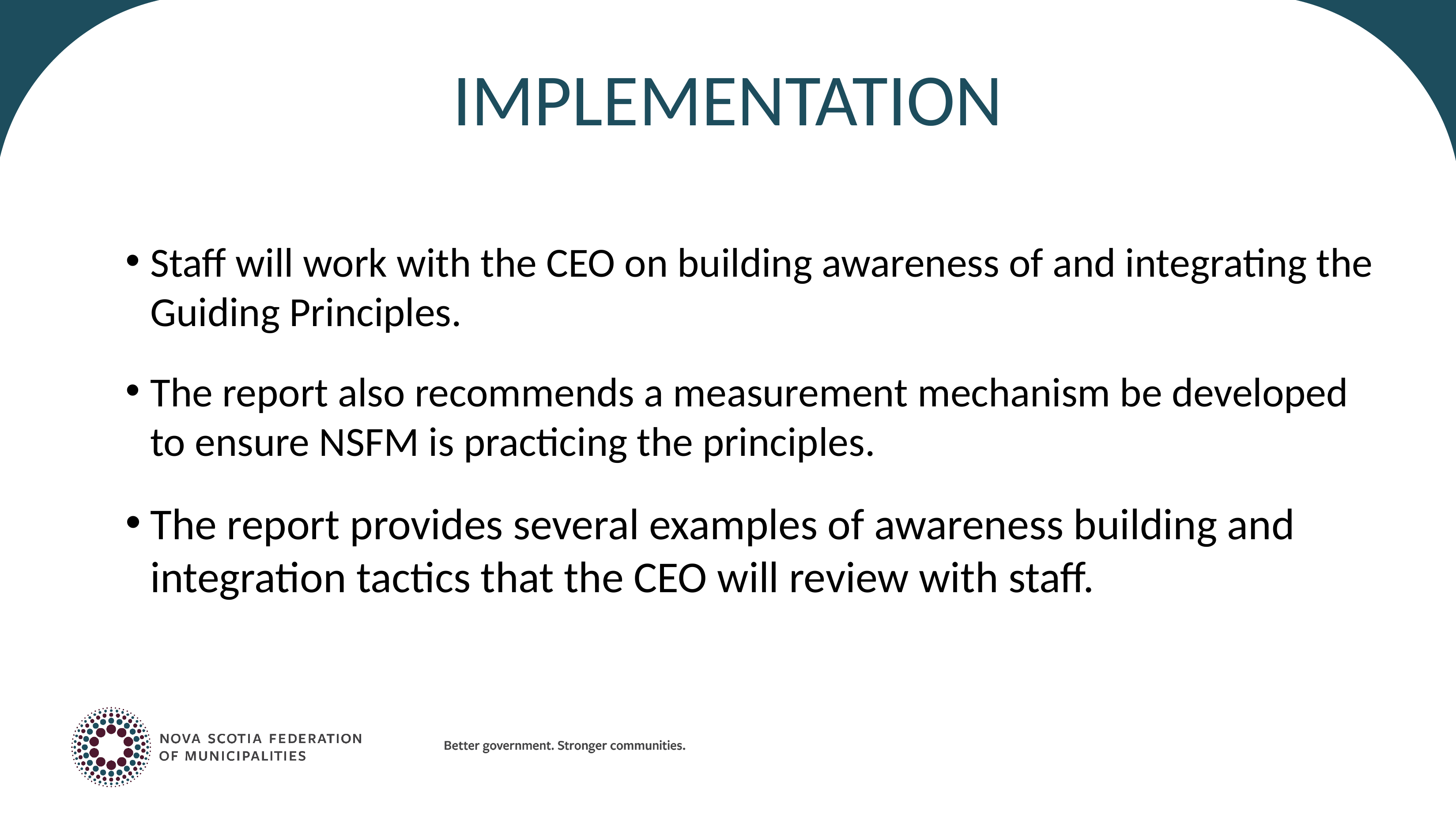

# implementation
Staff will work with the CEO on building awareness of and integrating the Guiding Principles.
The report also recommends a measurement mechanism be developed to ensure NSFM is practicing the principles.
The report provides several examples of awareness building and integration tactics that the CEO will review with staff.